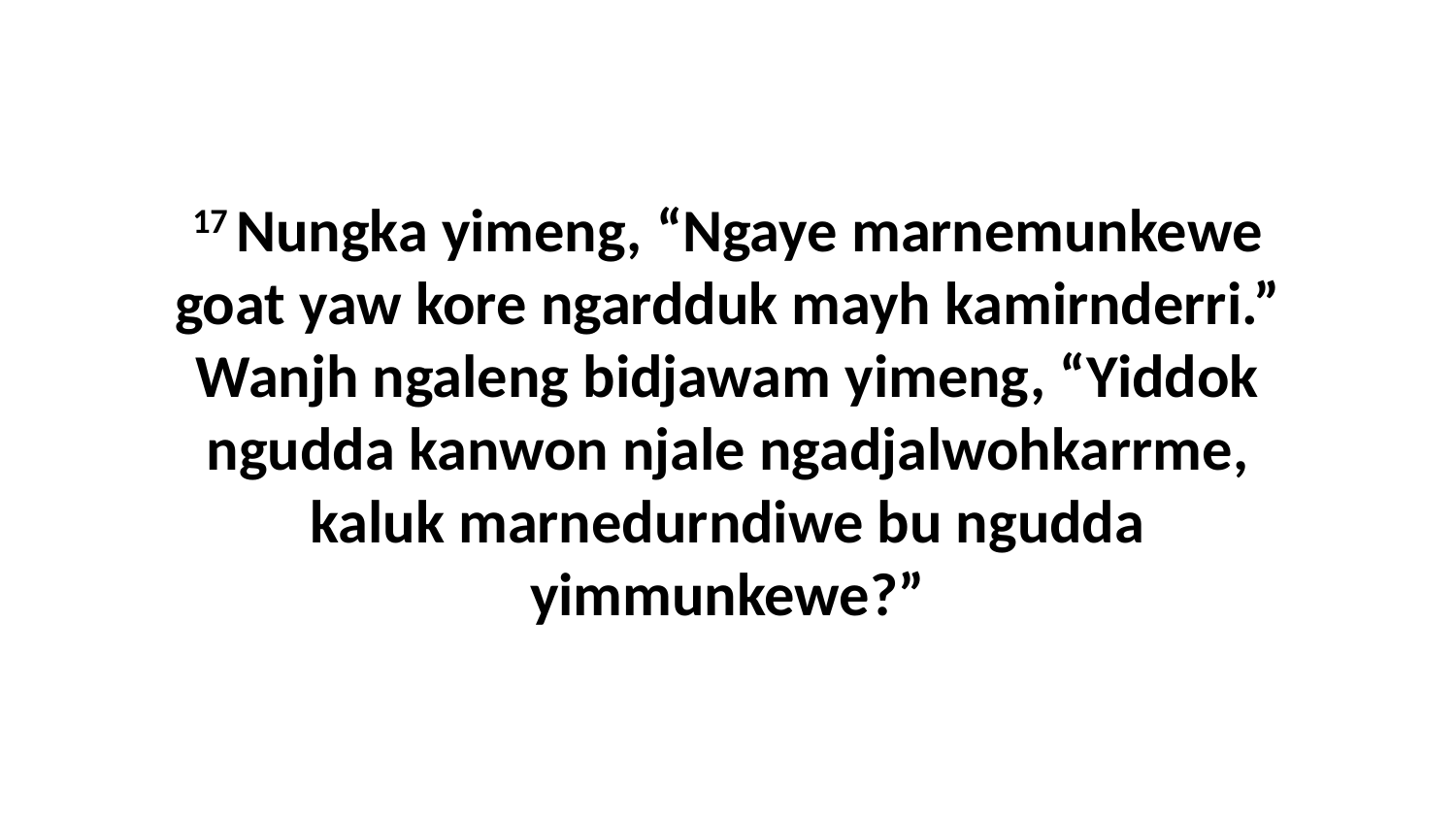

17 Nungka yimeng, “Ngaye marnemunkewe goat yaw kore ngardduk mayh kamirnderri.” Wanjh ngaleng bidjawam yimeng, “Yiddok ngudda kanwon njale ngadjalwohkarrme, kaluk marnedurndiwe bu ngudda yimmunkewe?”